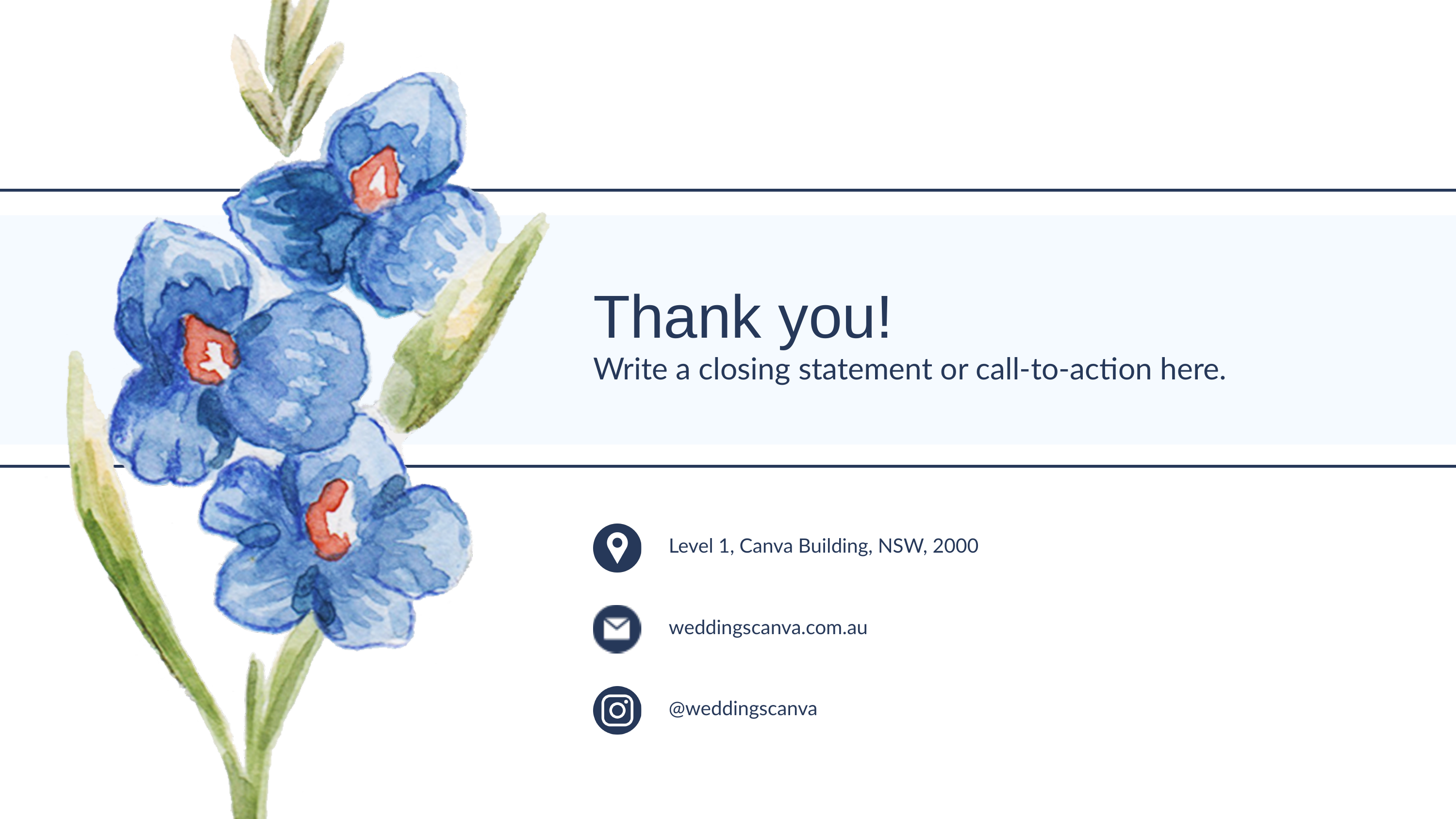

Thank you!
Write a closing statement or call-to-action here.

Level 1, Canva Building, NSW, 2000

weddingscanva.com.au

@weddingscanva